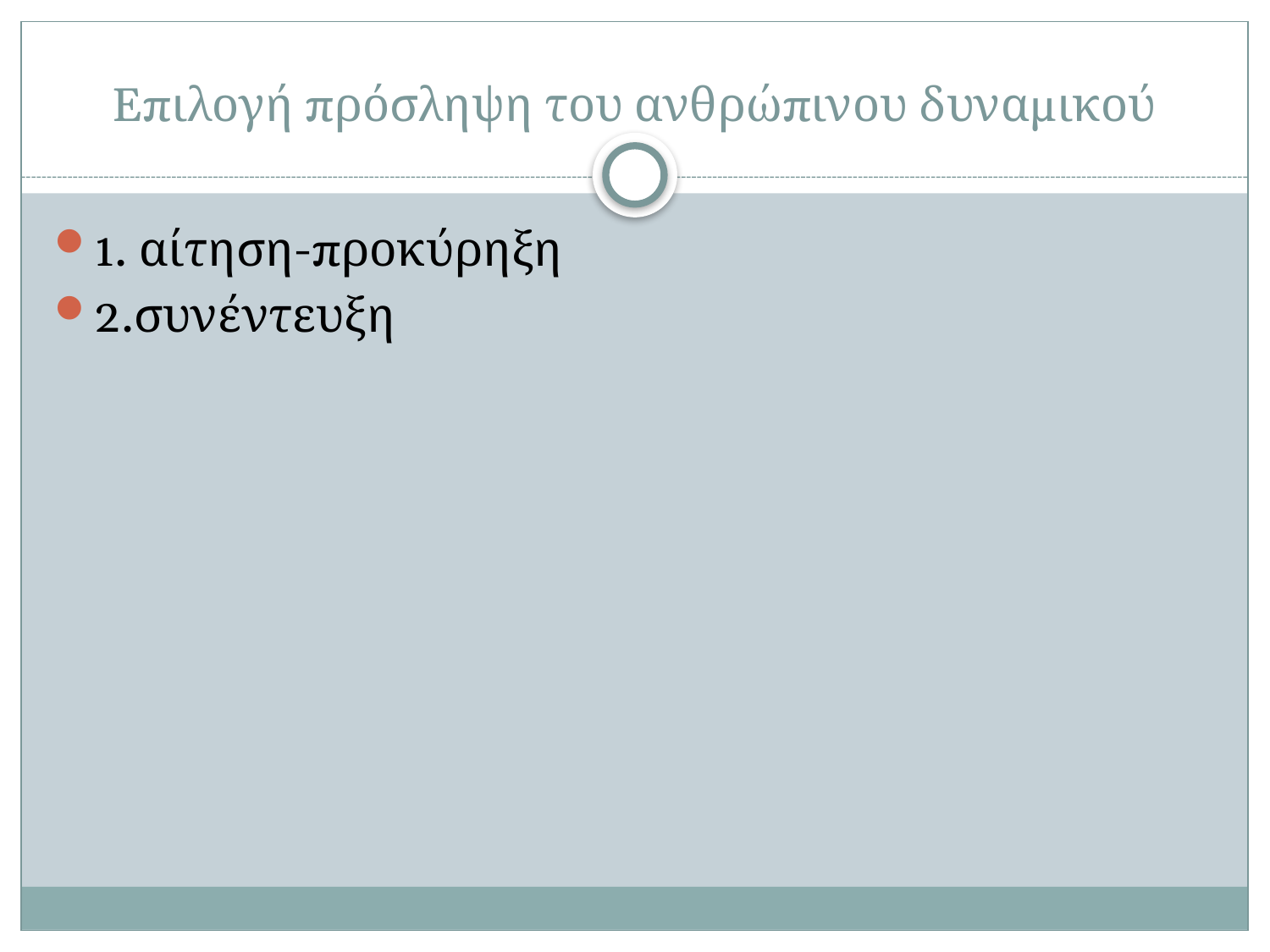

# Επιλογή πρόσληψη του ανθρώπινου δυναμικού
1. αίτηση-προκύρηξη
2.συνέντευξη